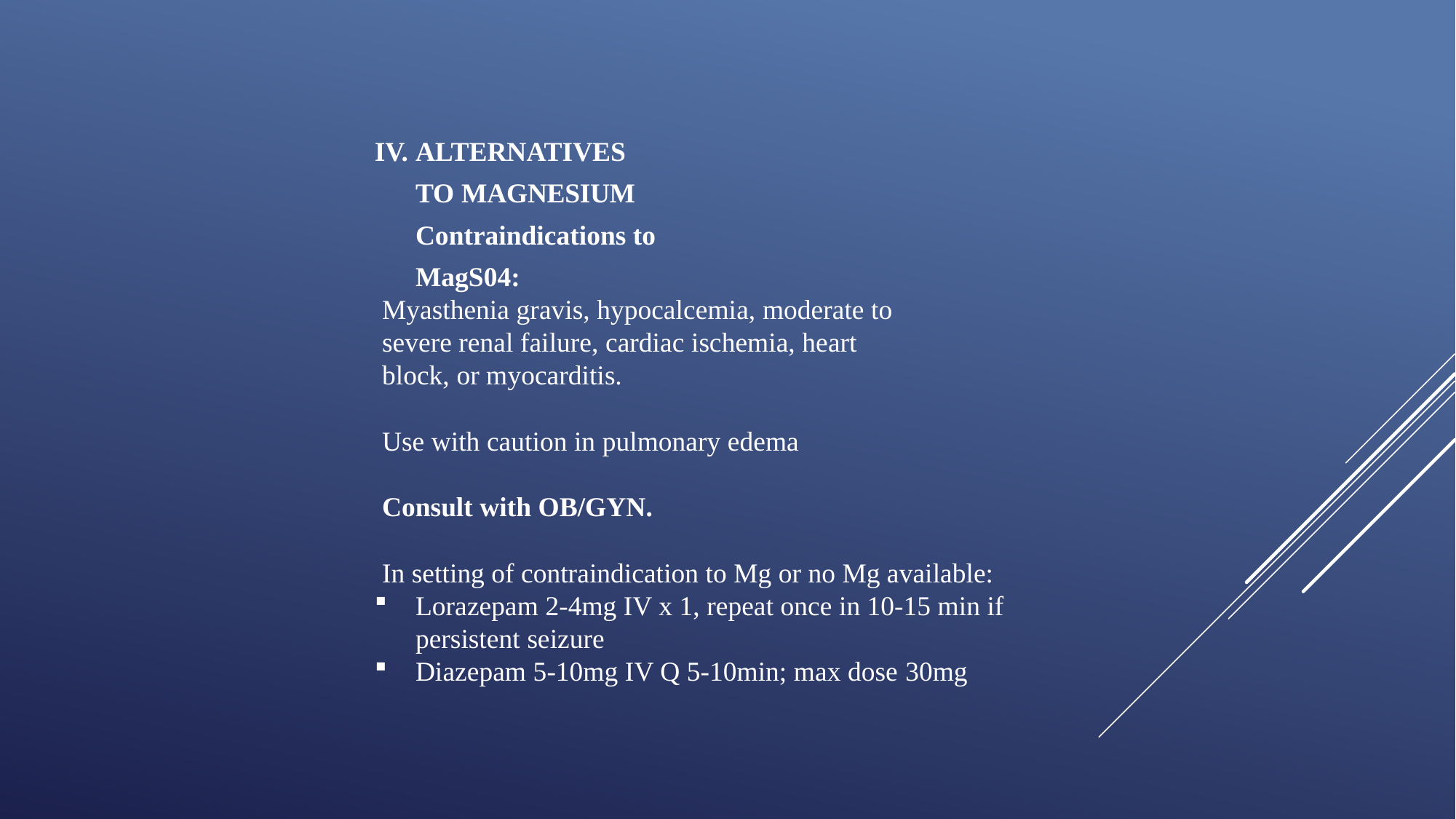

ALTERNATIVES TO MAGNESIUM Contraindications to MagS04:
Myasthenia gravis, hypocalcemia, moderate to severe renal failure, cardiac ischemia, heart block, or myocarditis.

Use with caution in pulmonary edema

Consult with OB/GYN.

In setting of contraindication to Mg or no Mg available:
Lorazepam 2-4mg IV x 1, repeat once in 10-15 min if persistent seizure
Diazepam 5-10mg IV Q 5-10min; max dose 30mg